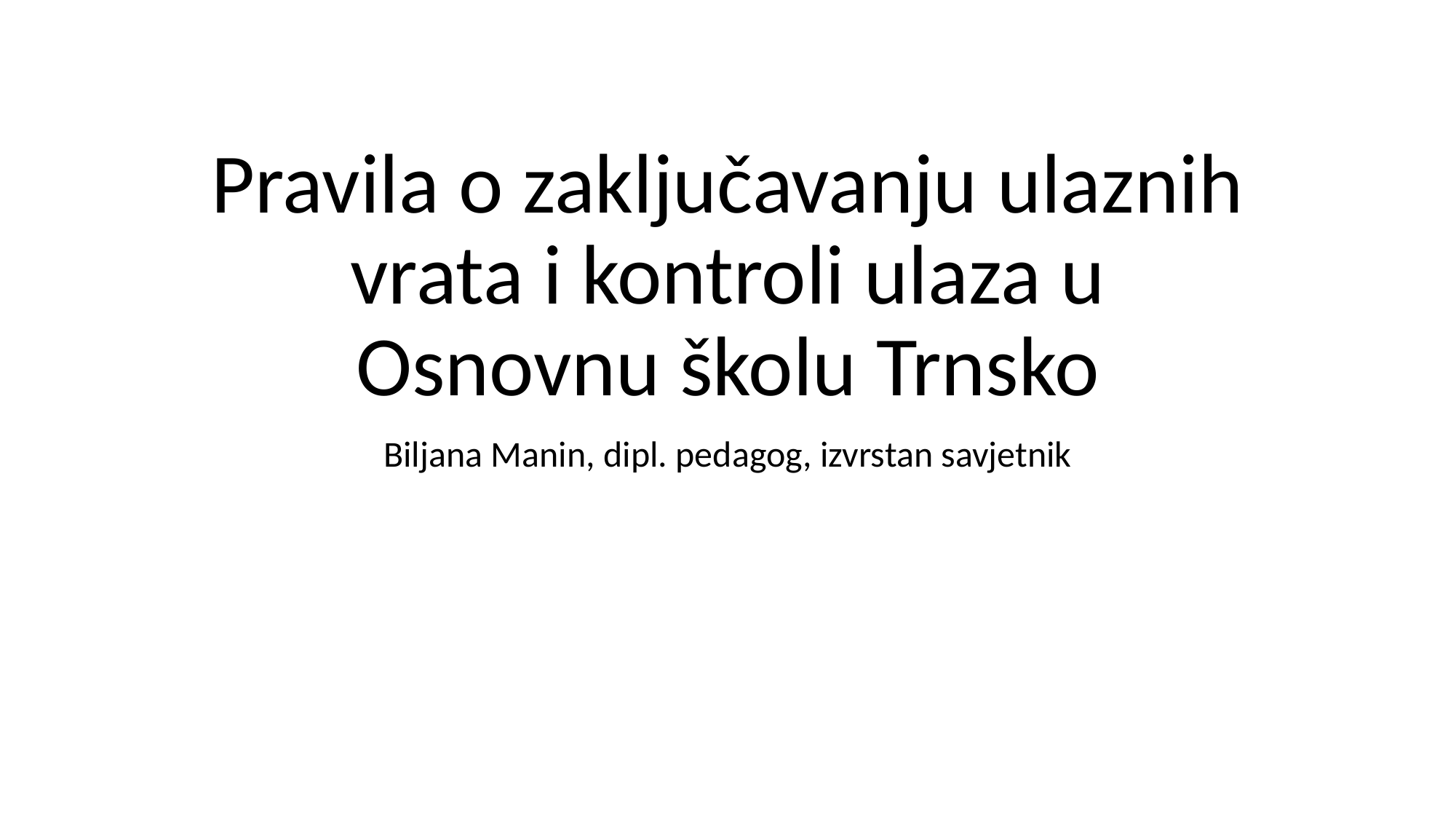

# Pravila o zaključavanju ulaznih vrata i kontroli ulaza u Osnovnu školu Trnsko
Biljana Manin, dipl. pedagog, izvrstan savjetnik